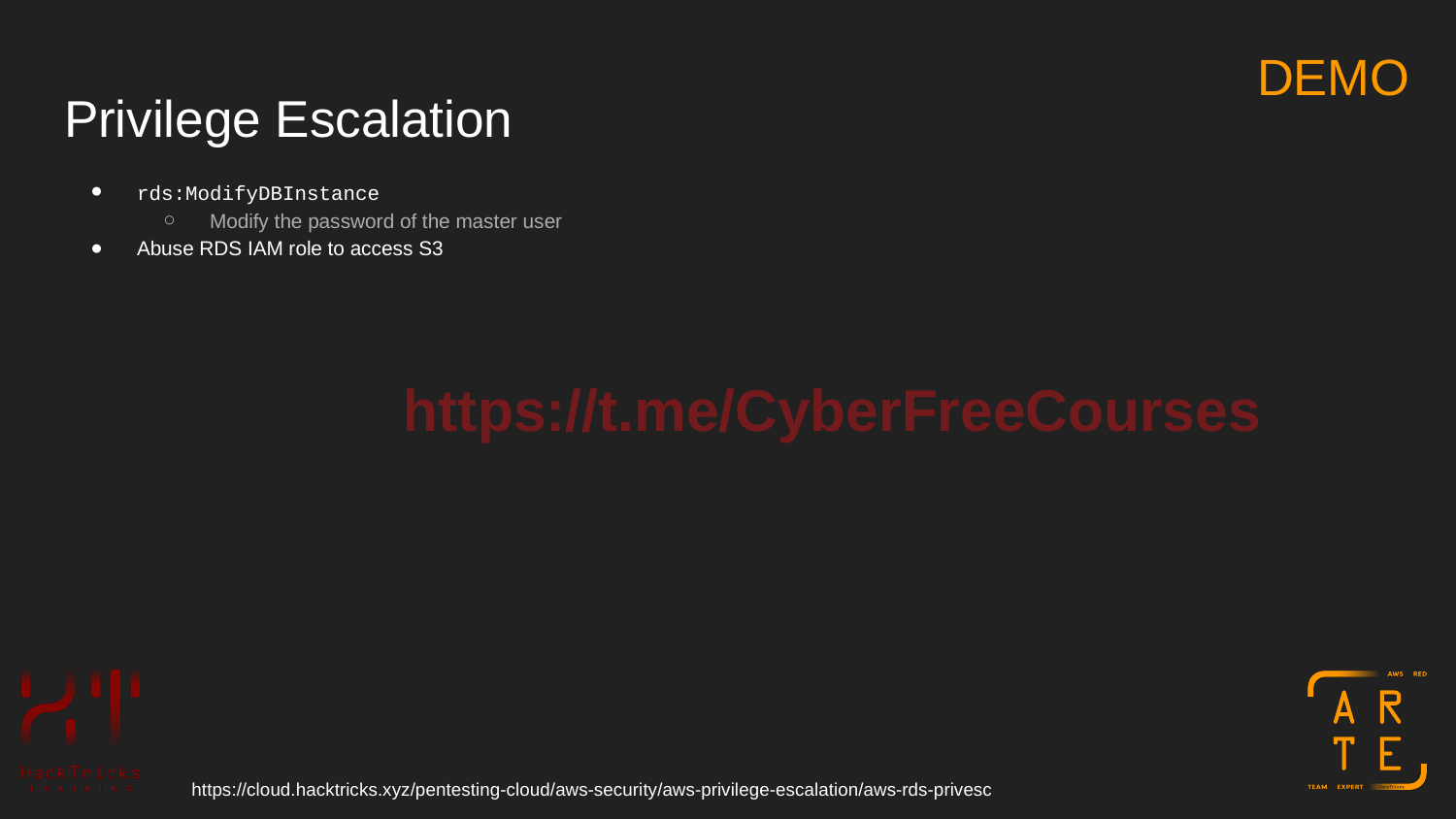

DEMO
# Privilege Escalation
rds:ModifyDBInstance
Modify the password of the master user
Abuse RDS IAM role to access S3
https://t.me/CyberFreeCourses
https://cloud.hacktricks.xyz/pentesting-cloud/aws-security/aws-privilege-escalation/aws-rds-privesc